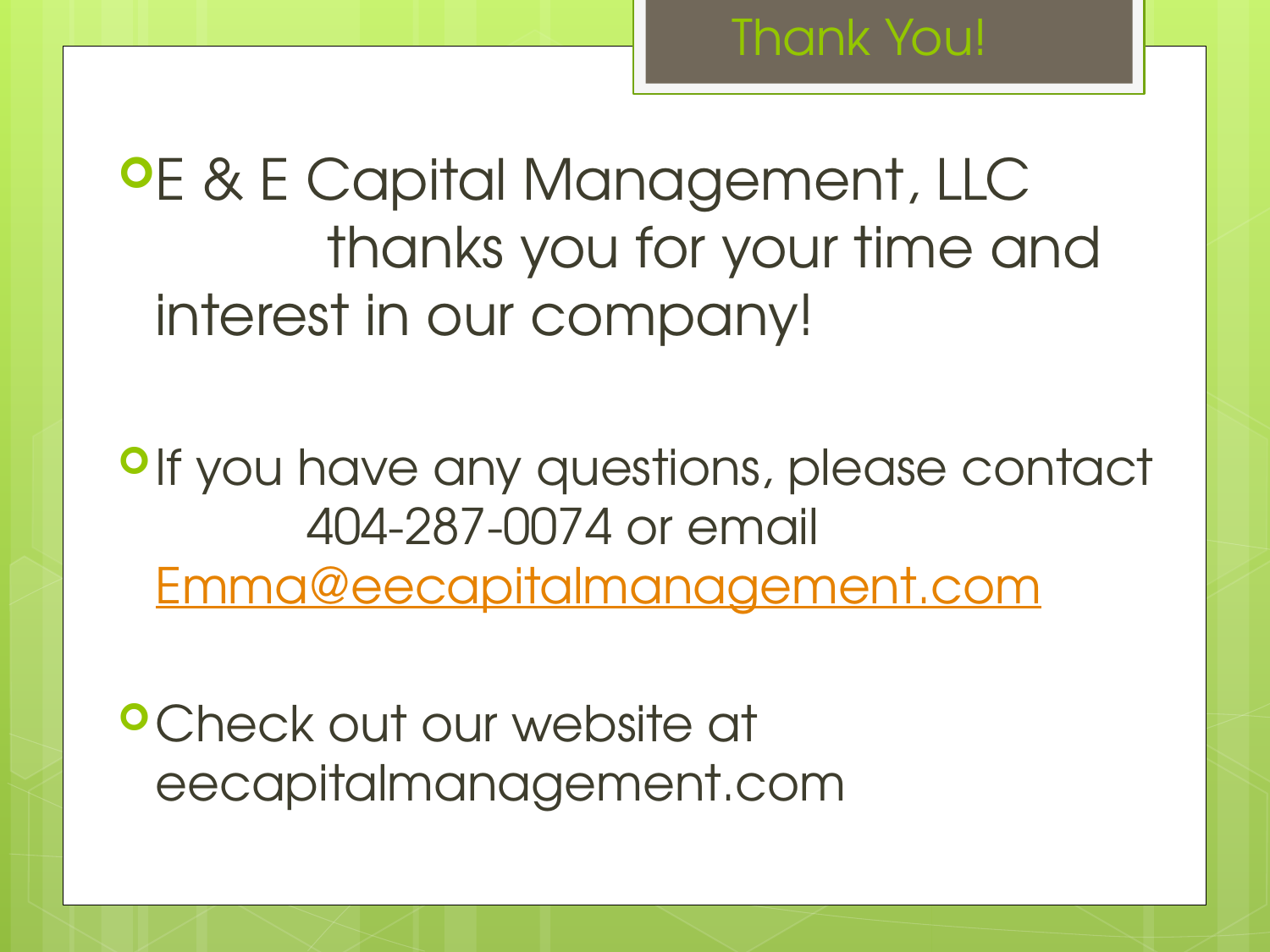

Thank You!
E & E Capital Management, LLC                    thanks you for your time and interest in our company!

If you have any questions, please contact            404-287-0074 or email Emma@eecapitalmanagement.com

Check out our website at eecapitalmanagement.com